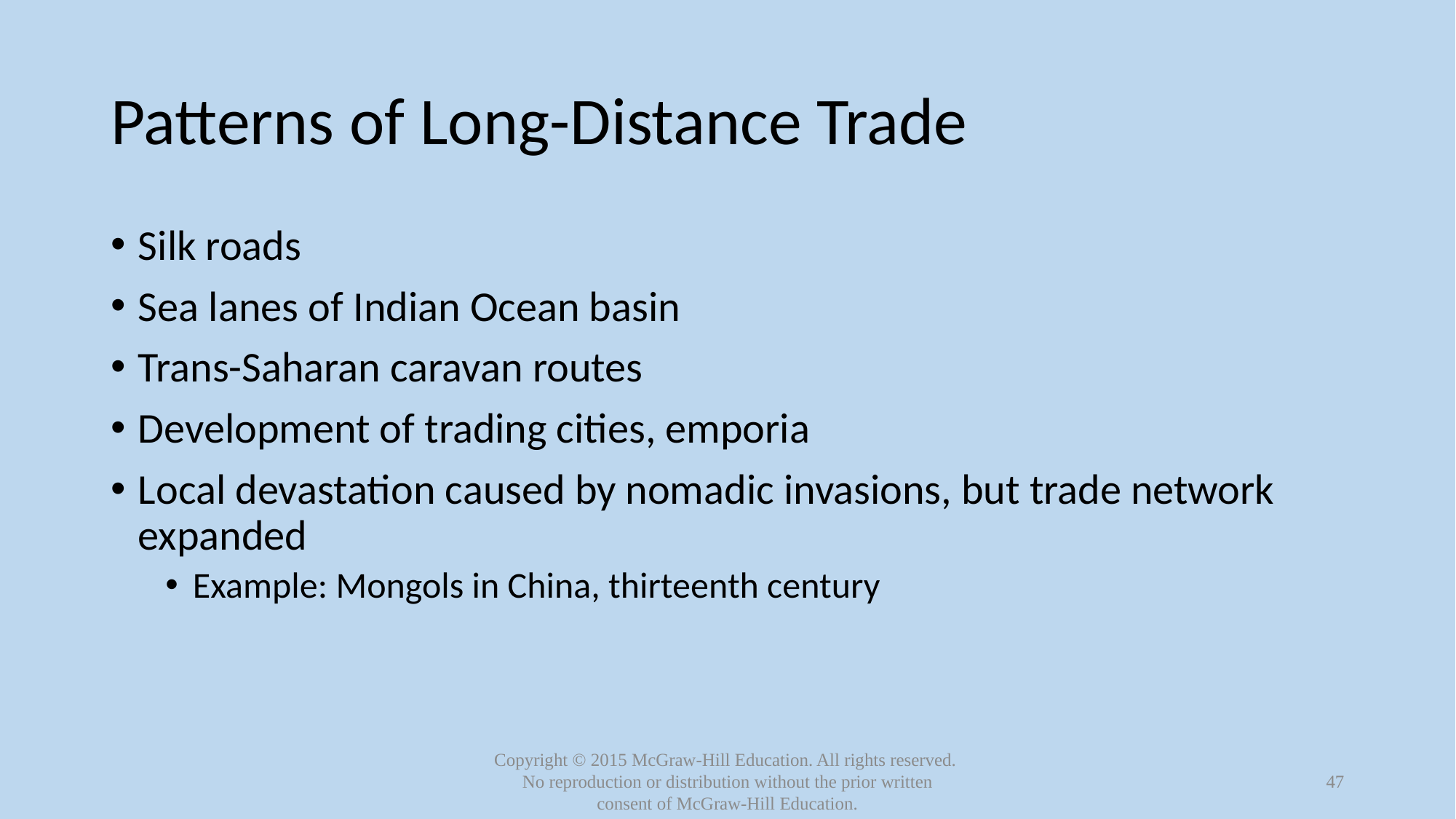

# Patterns of Long-Distance Trade
Silk roads
Sea lanes of Indian Ocean basin
Trans-Saharan caravan routes
Development of trading cities, emporia
Local devastation caused by nomadic invasions, but trade network expanded
Example: Mongols in China, thirteenth century
47
Copyright © 2015 McGraw-Hill Education. All rights reserved.
No reproduction or distribution without the prior written consent of McGraw-Hill Education.